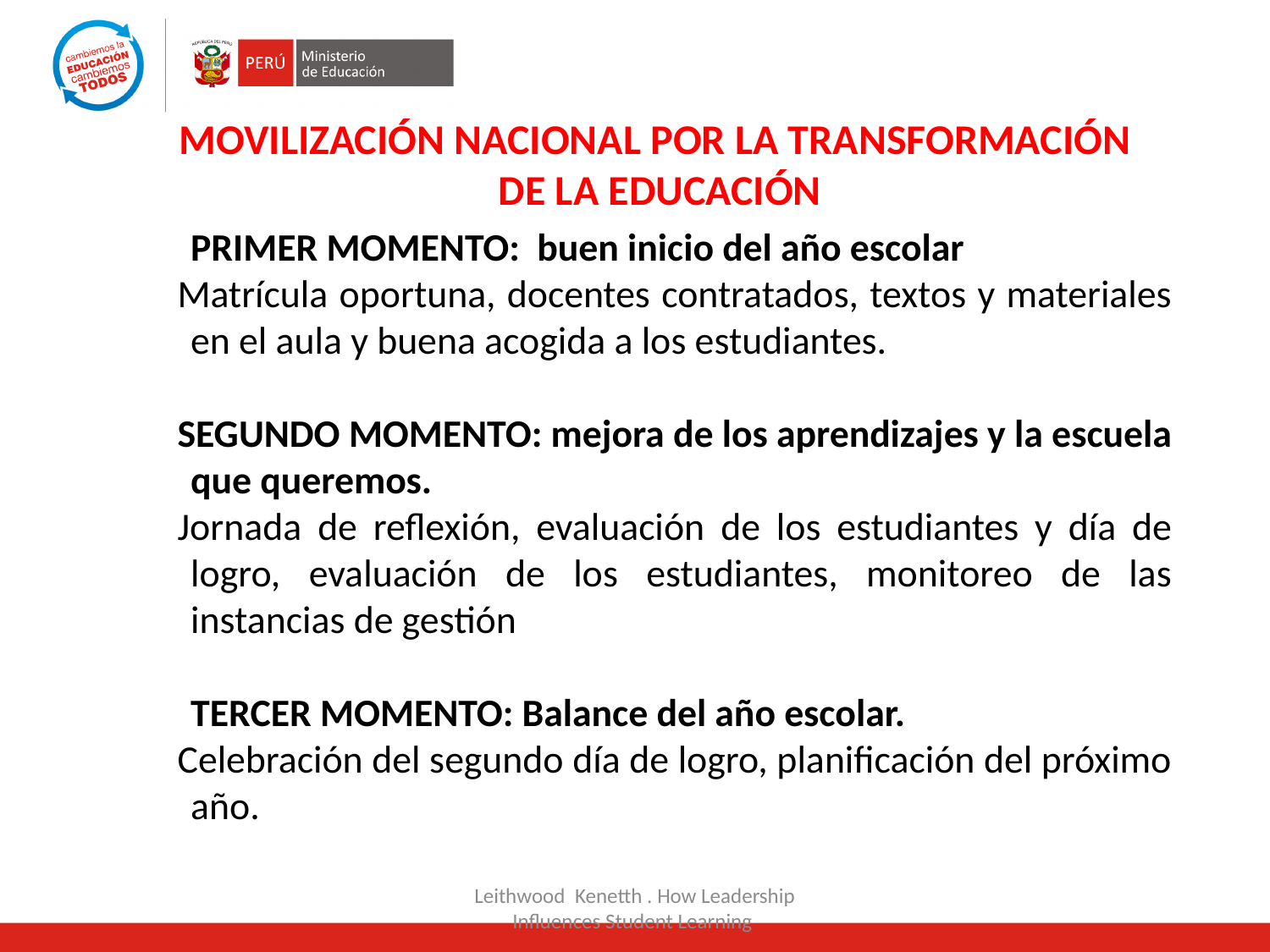

MOVILIZACIÓN NACIONAL POR LA TRANSFORMACIÓN
 DE LA EDUCACIÓN
PRIMER MOMENTO:  buen inicio del año escolar
Matrícula oportuna, docentes contratados, textos y materiales en el aula y buena acogida a los estudiantes.

SEGUNDO MOMENTO: mejora de los aprendizajes y la escuela que queremos.
Jornada de reflexión, evaluación de los estudiantes y día de logro, evaluación de los estudiantes, monitoreo de las instancias de gestión

TERCER MOMENTO: Balance del año escolar.
Celebración del segundo día de logro, planificación del próximo año.
Leithwood  Kenetth . How Leadership Influences Student Learning